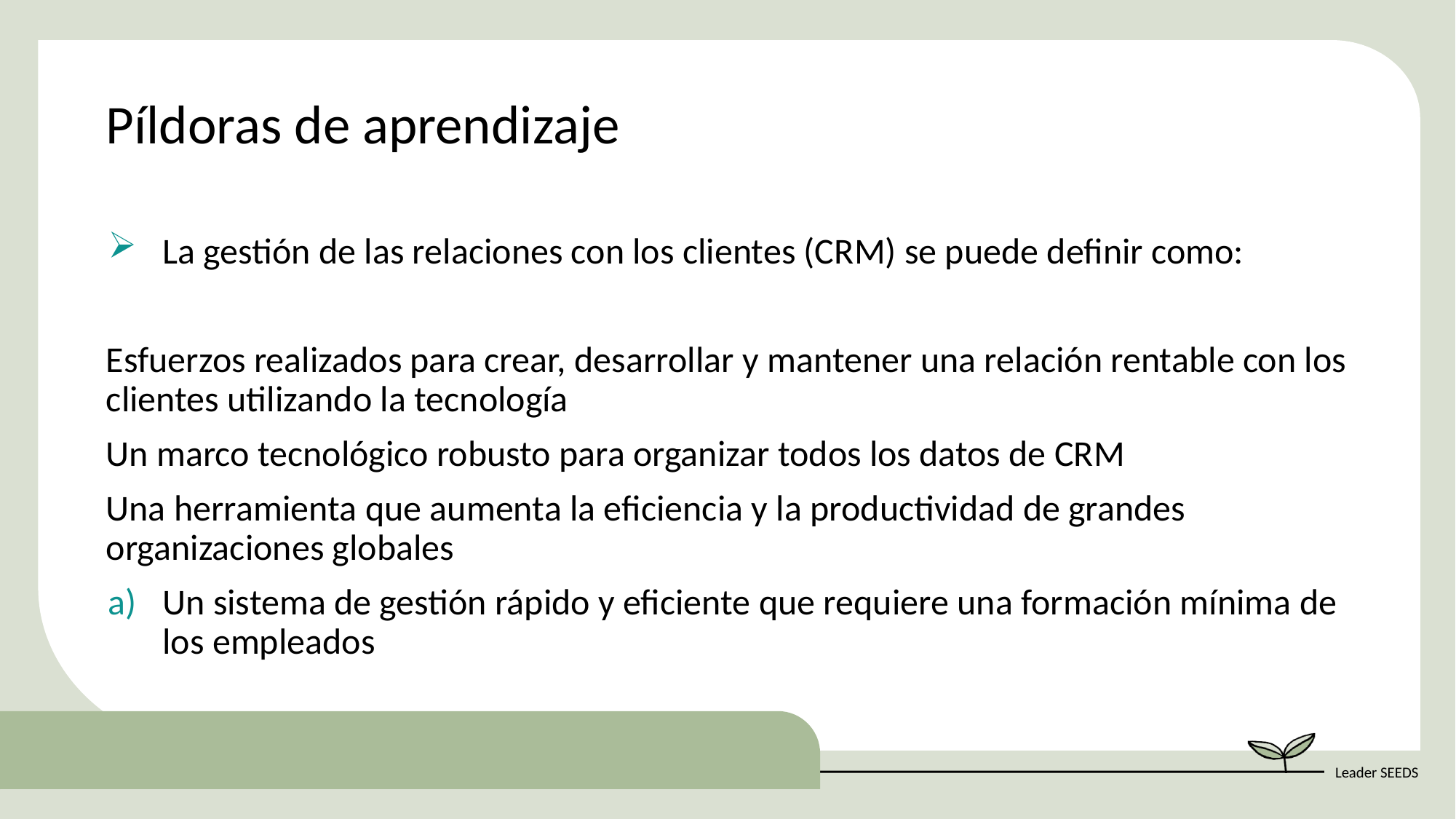

Píldoras de aprendizaje
La gestión de las relaciones con los clientes (CRM) se puede definir como:

Esfuerzos realizados para crear, desarrollar y mantener una relación rentable con los clientes utilizando la tecnología
Un marco tecnológico robusto para organizar todos los datos de CRM
Una herramienta que aumenta la eficiencia y la productividad de grandes organizaciones globales
Un sistema de gestión rápido y eficiente que requiere una formación mínima de los empleados